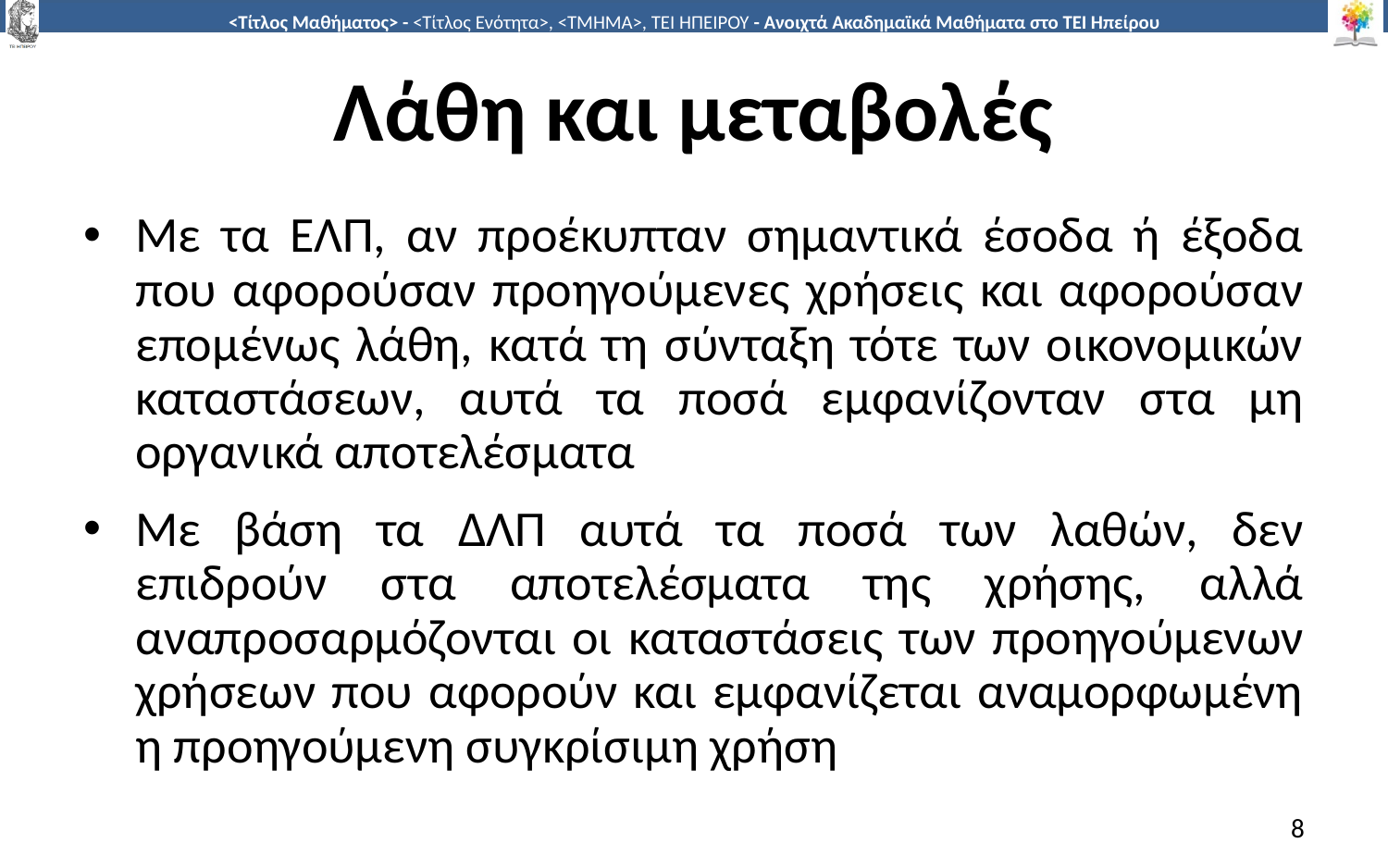

# Λάθη και μεταβολές
Με τα ΕΛΠ, αν προέκυπταν σημαντικά έσοδα ή έξοδα που αφορούσαν προηγούμενες χρήσεις και αφορούσαν επομένως λάθη, κατά τη σύνταξη τότε των οικονομικών καταστάσεων, αυτά τα ποσά εμφανίζονταν στα μη οργανικά αποτελέσματα
Με βάση τα ΔΛΠ αυτά τα ποσά των λαθών, δεν επιδρούν στα αποτελέσματα της χρήσης, αλλά αναπροσαρμόζονται οι καταστάσεις των προηγούμενων χρήσεων που αφορούν και εμφανίζεται αναμορφωμένη η προηγούμενη συγκρίσιμη χρήση

8